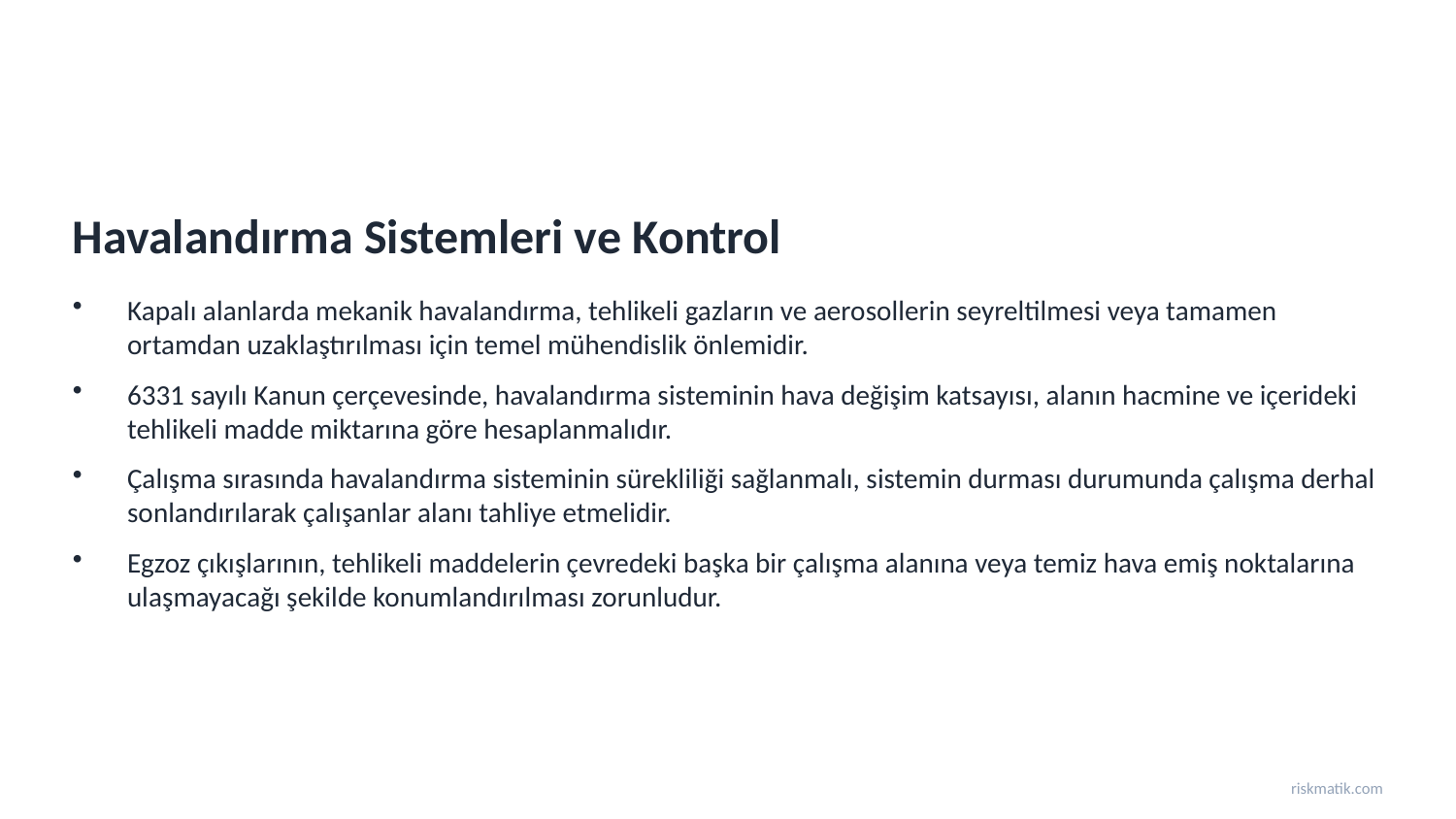

Havalandırma Sistemleri ve Kontrol
Kapalı alanlarda mekanik havalandırma, tehlikeli gazların ve aerosollerin seyreltilmesi veya tamamen ortamdan uzaklaştırılması için temel mühendislik önlemidir.
6331 sayılı Kanun çerçevesinde, havalandırma sisteminin hava değişim katsayısı, alanın hacmine ve içerideki tehlikeli madde miktarına göre hesaplanmalıdır.
Çalışma sırasında havalandırma sisteminin sürekliliği sağlanmalı, sistemin durması durumunda çalışma derhal sonlandırılarak çalışanlar alanı tahliye etmelidir.
Egzoz çıkışlarının, tehlikeli maddelerin çevredeki başka bir çalışma alanına veya temiz hava emiş noktalarına ulaşmayacağı şekilde konumlandırılması zorunludur.
riskmatik.com